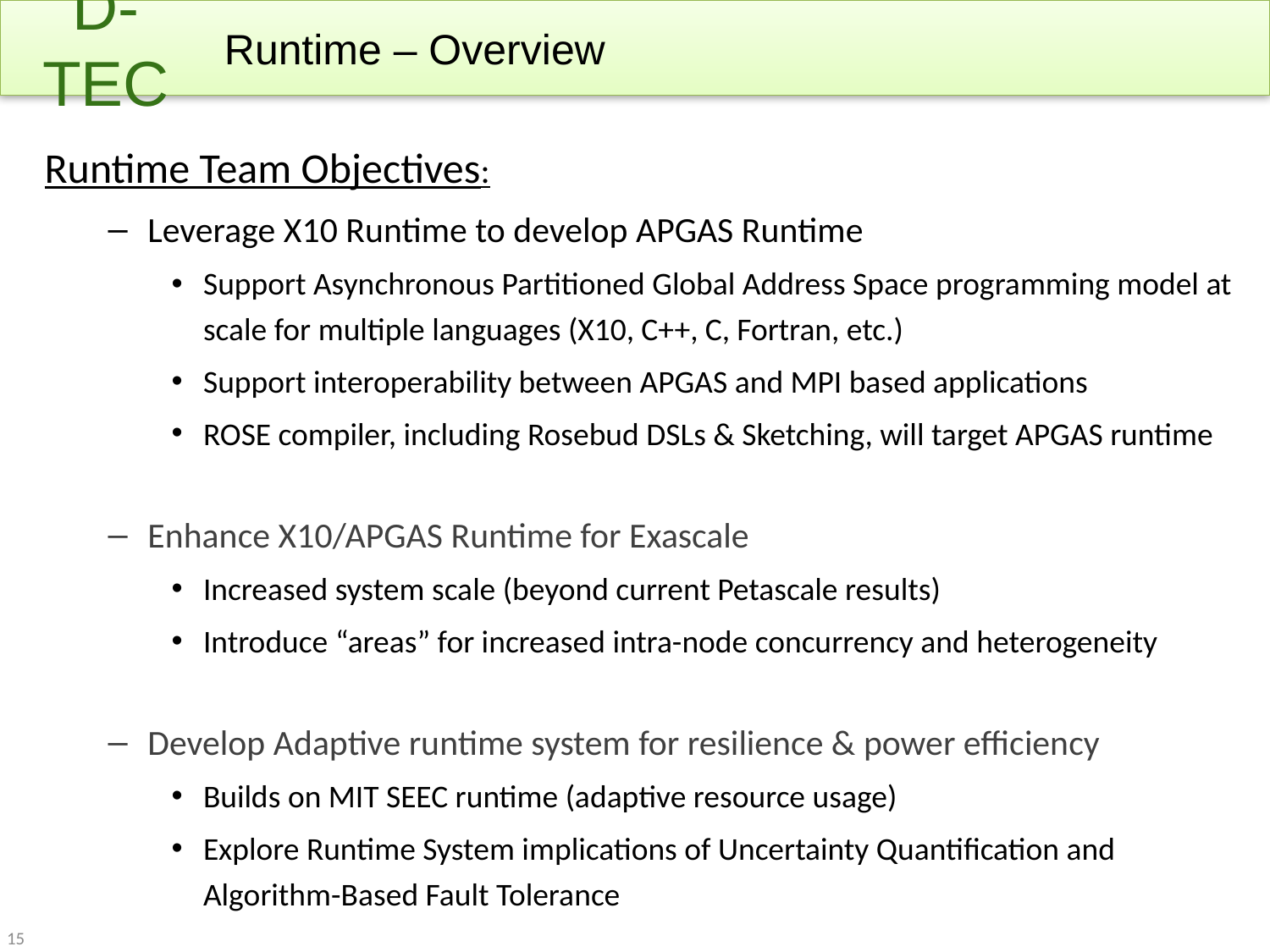

D-TEC
Runtime – Overview
Runtime Team Objectives:
Leverage X10 Runtime to develop APGAS Runtime
Support Asynchronous Partitioned Global Address Space programming model at scale for multiple languages (X10, C++, C, Fortran, etc.)
Support interoperability between APGAS and MPI based applications
ROSE compiler, including Rosebud DSLs & Sketching, will target APGAS runtime
Enhance X10/APGAS Runtime for Exascale
Increased system scale (beyond current Petascale results)
Introduce “areas” for increased intra-node concurrency and heterogeneity
Develop Adaptive runtime system for resilience & power efficiency
Builds on MIT SEEC runtime (adaptive resource usage)
Explore Runtime System implications of Uncertainty Quantification and Algorithm-Based Fault Tolerance

15